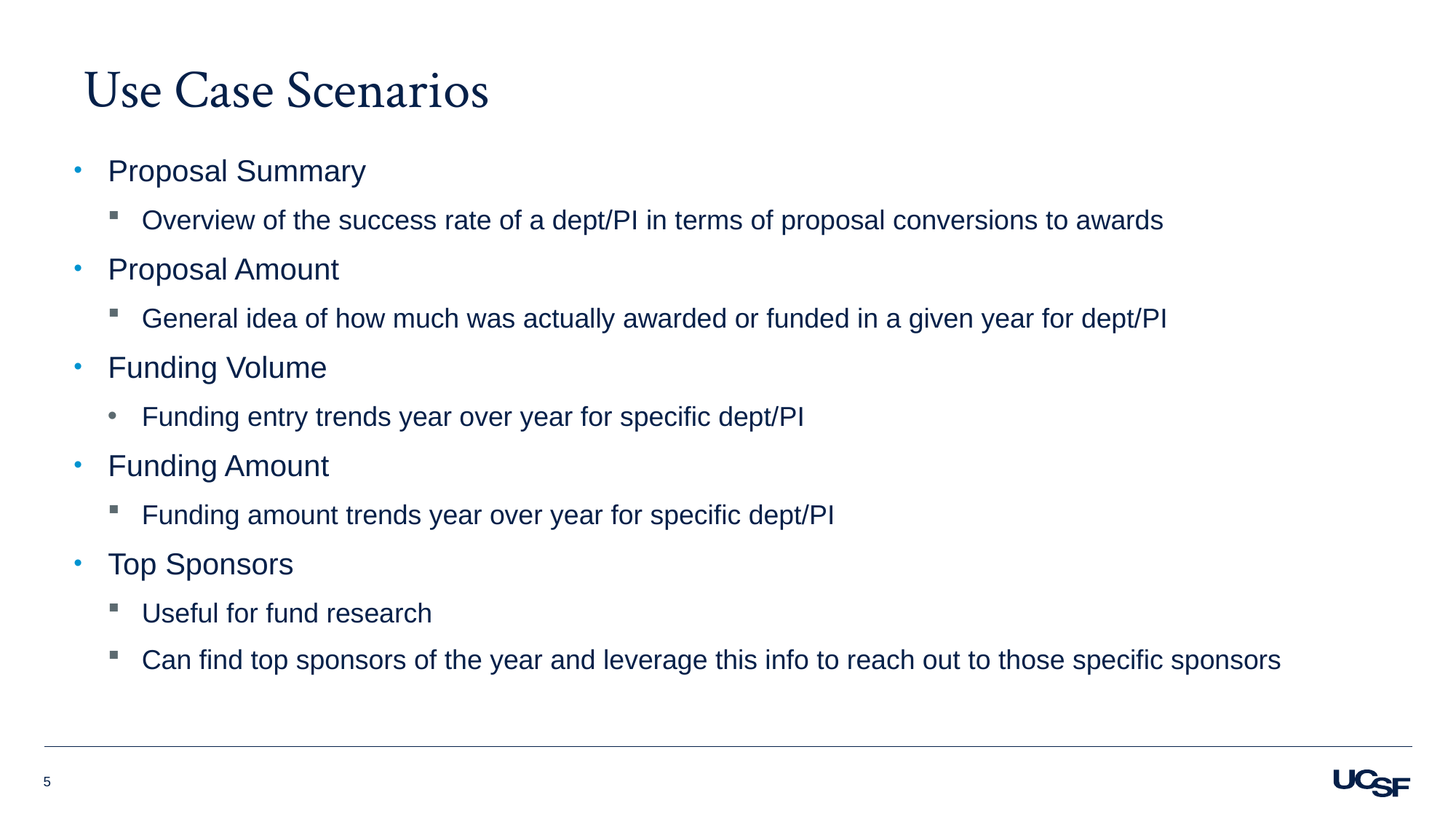

# Use Case Scenarios
Proposal Summary
Overview of the success rate of a dept/PI in terms of proposal conversions to awards
Proposal Amount
General idea of how much was actually awarded or funded in a given year for dept/PI
Funding Volume
Funding entry trends year over year for specific dept/PI
Funding Amount
Funding amount trends year over year for specific dept/PI
Top Sponsors
Useful for fund research
Can find top sponsors of the year and leverage this info to reach out to those specific sponsors

5